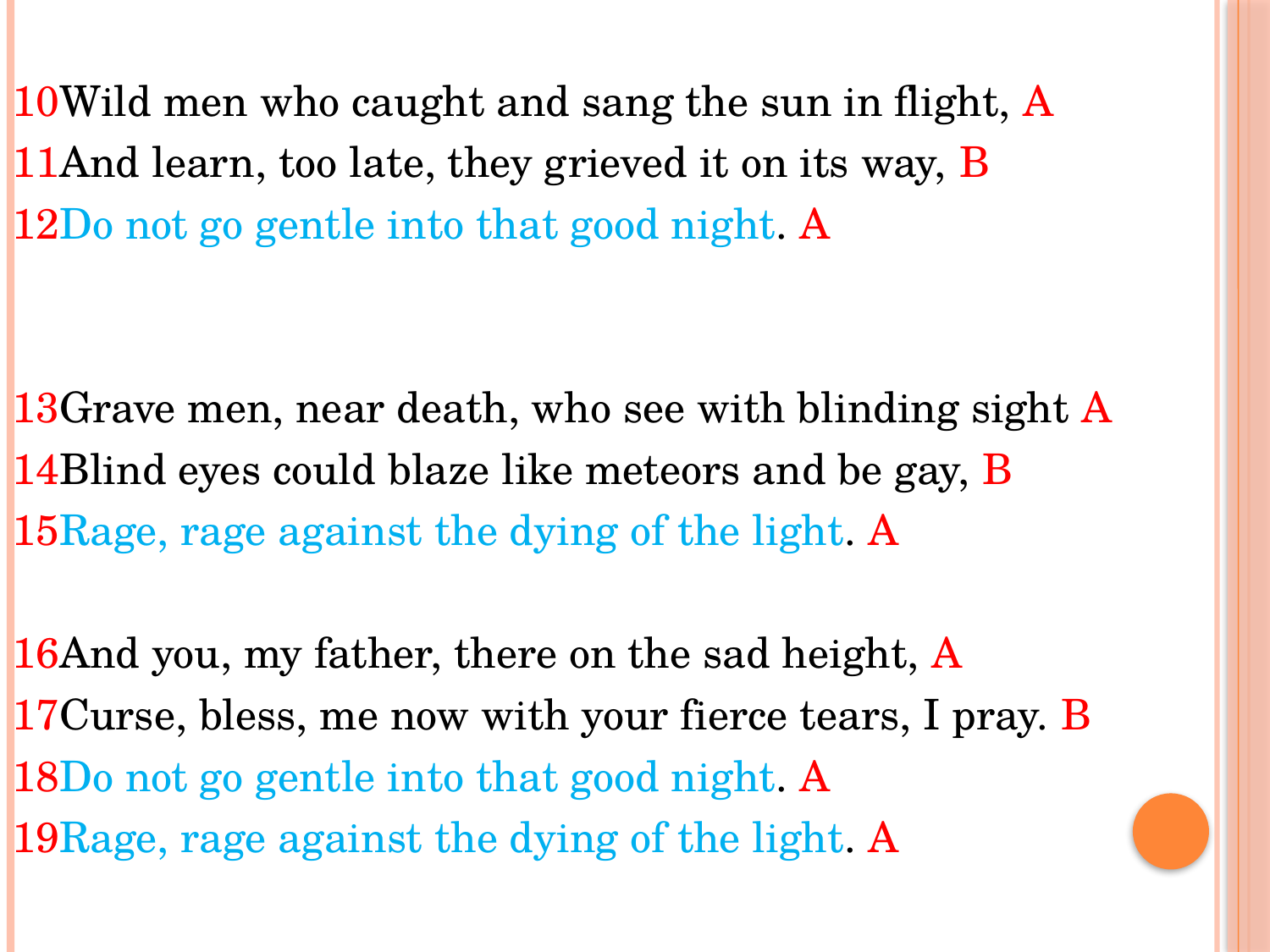

10Wild men who caught and sang the sun in flight, A
11And learn, too late, they grieved it on its way, B
12Do not go gentle into that good night. A

13Grave men, near death, who see with blinding sight A
14Blind eyes could blaze like meteors and be gay, B
15Rage, rage against the dying of the light. A

16And you, my father, there on the sad height, A
17Curse, bless, me now with your fierce tears, I pray. B
18Do not go gentle into that good night. A
19Rage, rage against the dying of the light. A
#